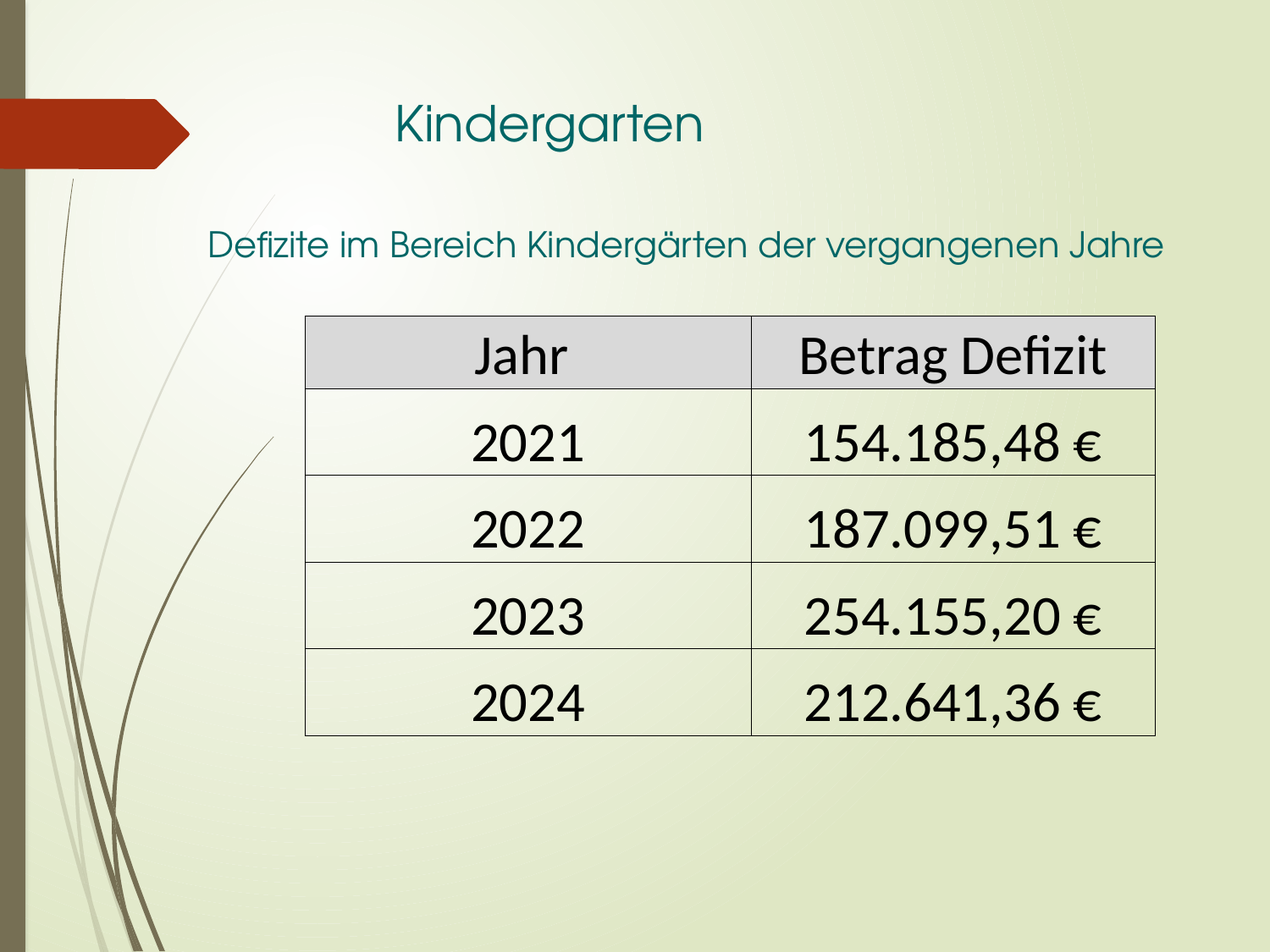

Kindergarten
Defizite im Bereich Kindergärten der vergangenen Jahre
| Jahr | Betrag Defizit |
| --- | --- |
| 2021 | 154.185,48 € |
| 2022 | 187.099,51 € |
| 2023 | 254.155,20 € |
| 2024 | 212.641,36 € |